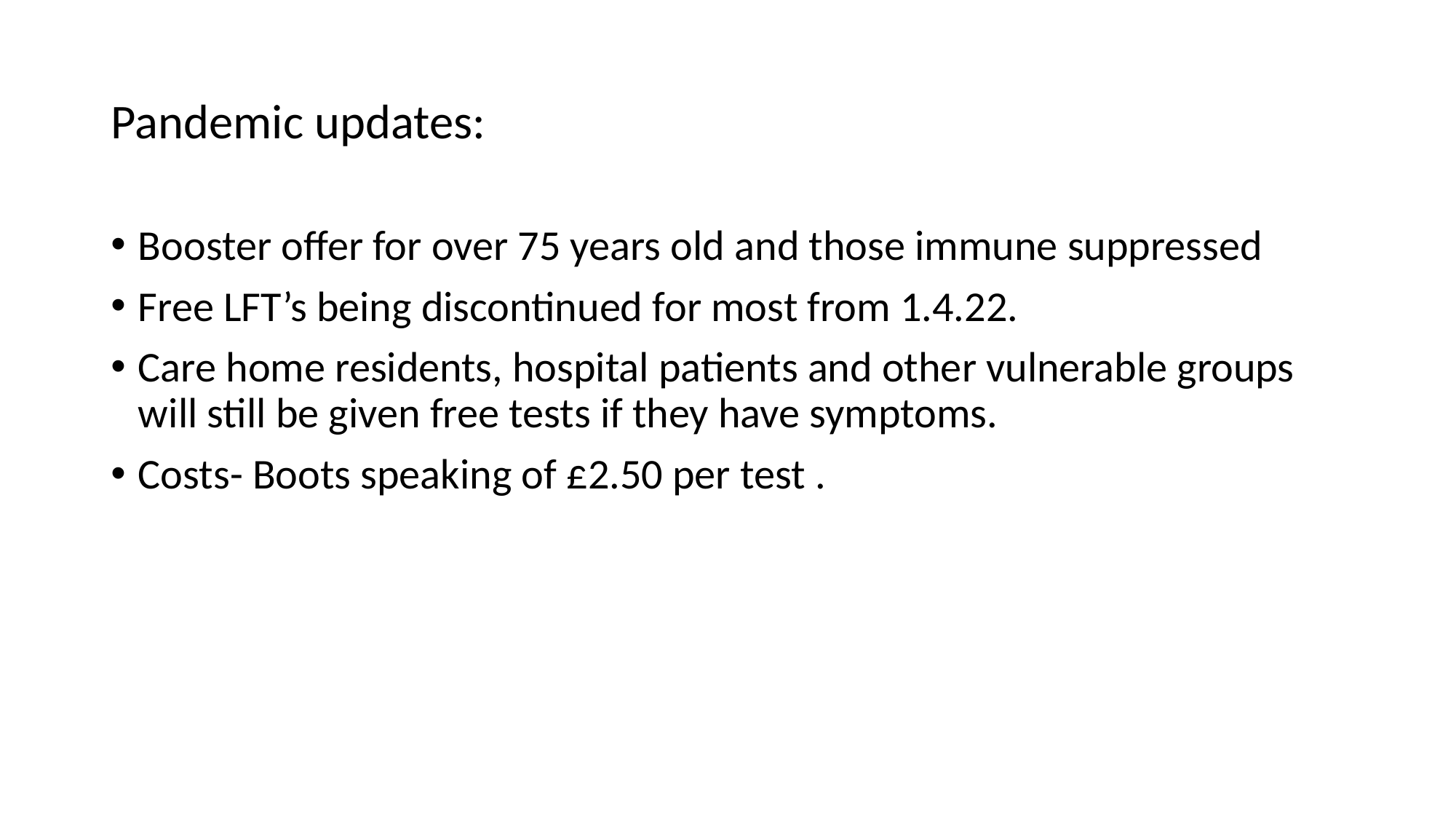

# Pandemic updates:
Booster offer for over 75 years old and those immune suppressed
Free LFT’s being discontinued for most from 1.4.22.
Care home residents, hospital patients and other vulnerable groups will still be given free tests if they have symptoms.
Costs- Boots speaking of £2.50 per test .